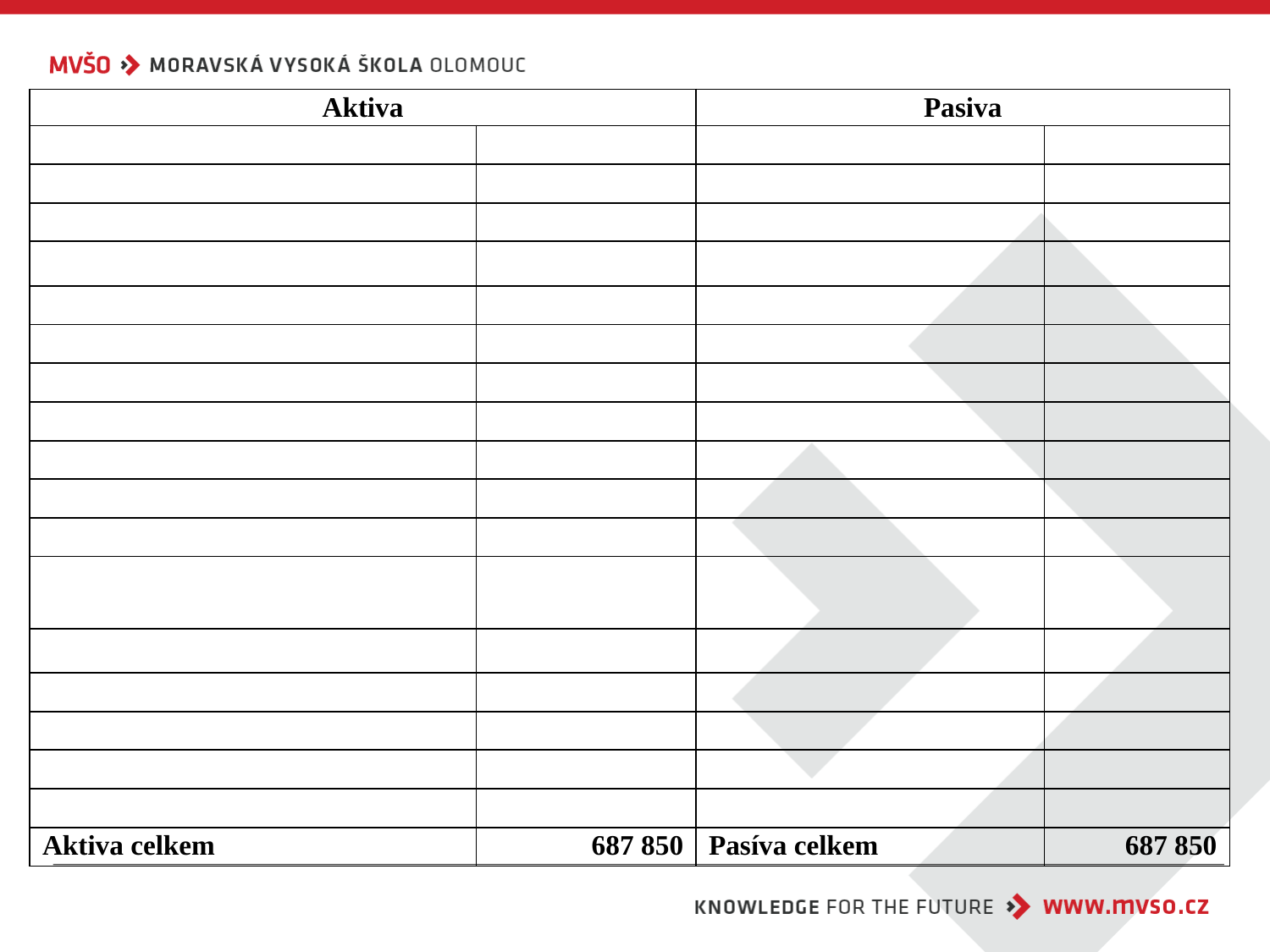

| Aktiva |  | Pasiva |  |
| --- | --- | --- | --- |
|  |  |  |  |
|  |  |  |  |
|  |  |  |  |
|  |  |  |  |
|  |  |  |  |
|  |  |  |  |
|  |  |  |  |
|  |  |  |  |
|  |  |  |  |
|  |  |  |  |
|  |  |  |  |
|  |  |  |  |
|  |  |  |  |
|  |  |  |  |
|  |  |  |  |
|  |  |  |  |
|  |  |  |  |
| Aktiva celkem | 687 850 | Pasíva celkem | 687 850 |